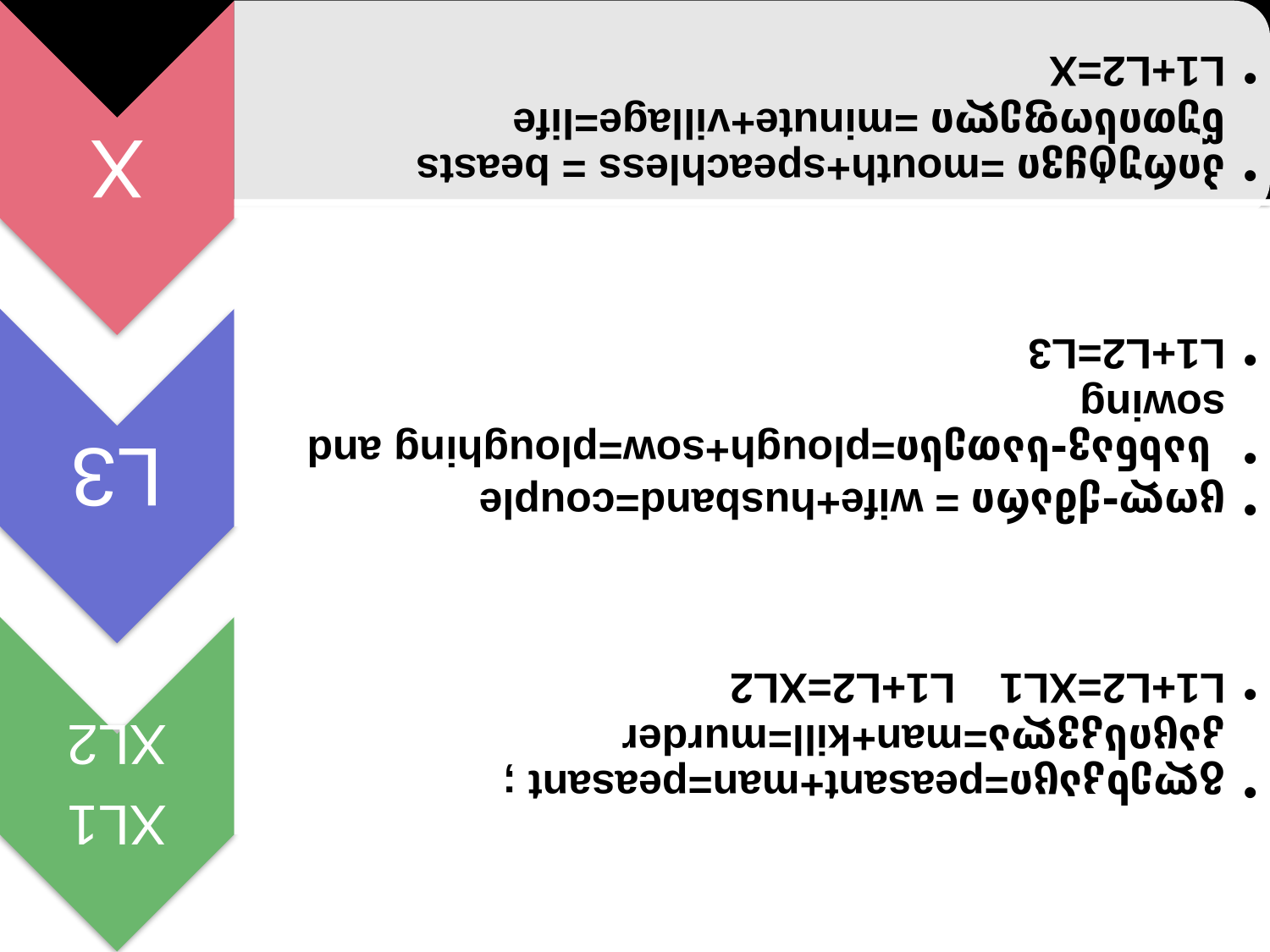

X
პირუტყვი =mouth+speachless = beasts წუთისოფელი =minute+village=life
L1+L2=X
L3
ცოლ-ქმარი = wife+husband=couple
 სახნავ-სათესი=plough+sow=ploughing and sowing
L1+L2=L3
XL1
XL2
გლეხკაცი=peasant+man=peasant ; კაცისკვლა=man+kill=murder
L1+L2=XL1   L1+L2=XL2